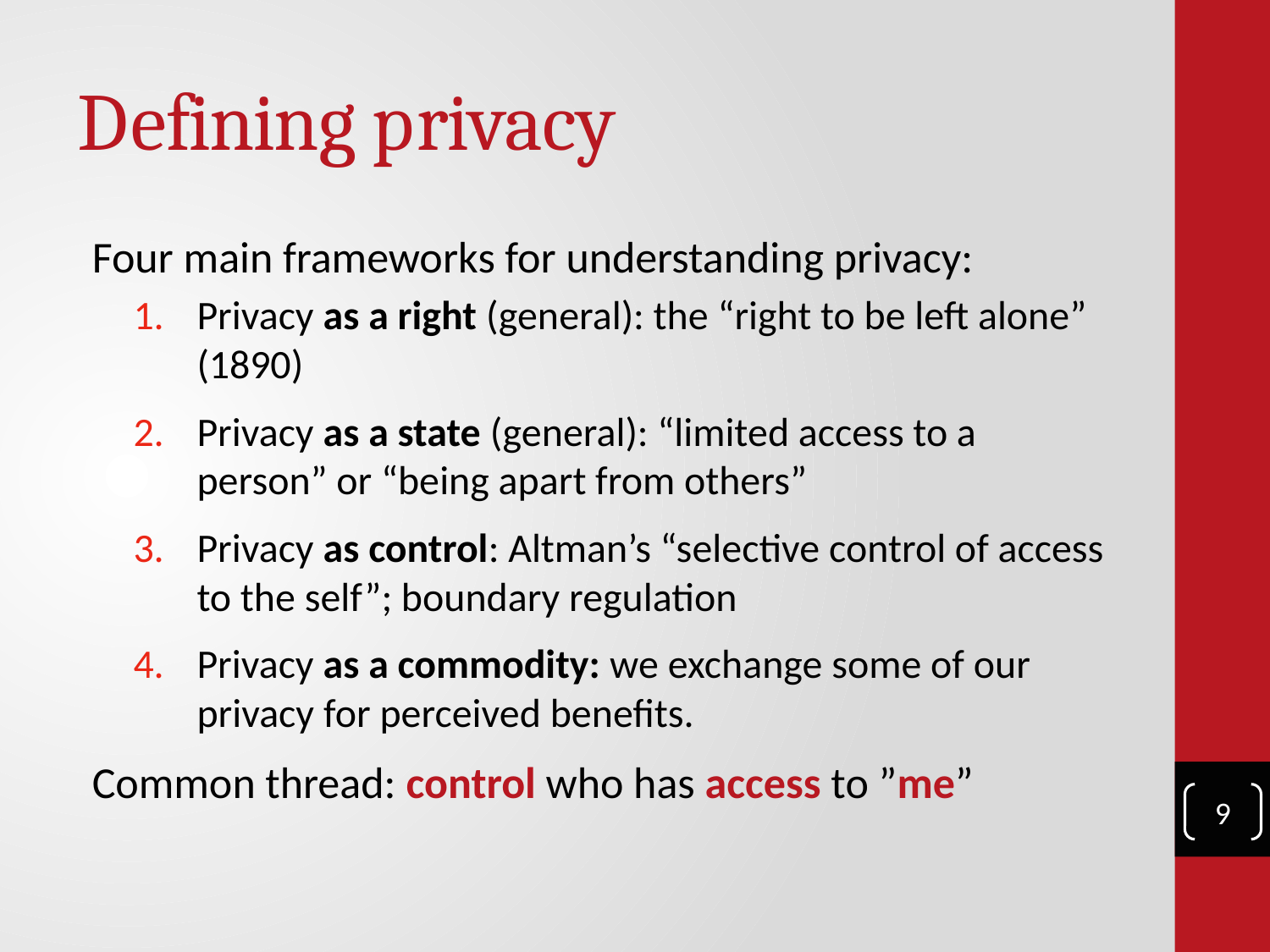

# Defining privacy
Four main frameworks for understanding privacy:
Privacy as a right (general): the “right to be left alone” (1890)
Privacy as a state (general): “limited access to a person” or “being apart from others”
Privacy as control: Altman’s “selective control of access to the self”; boundary regulation
Privacy as a commodity: we exchange some of our privacy for perceived benefits.
Common thread: control who has access to ”me”

9